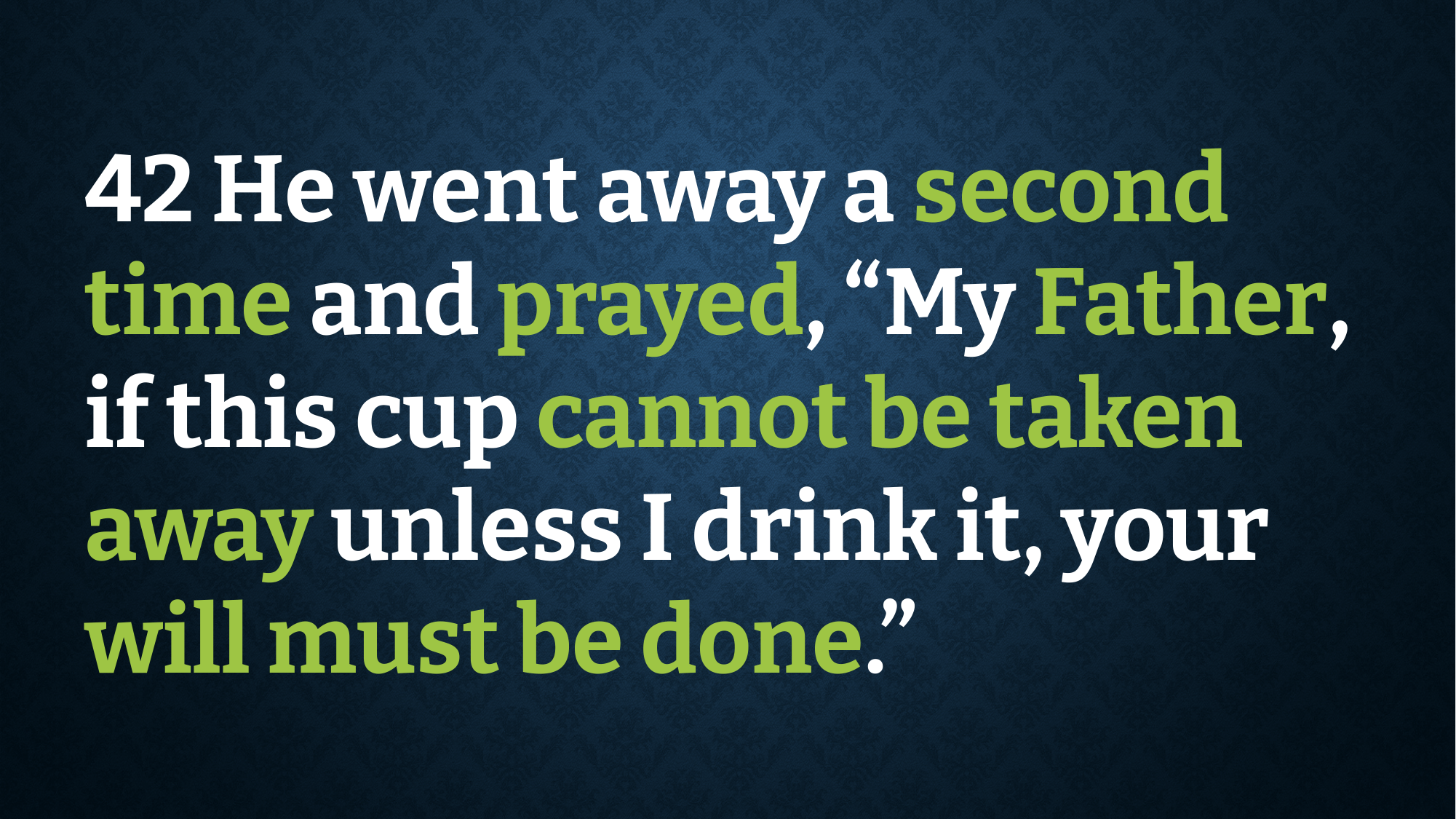

42 He went away a second time and prayed, “My Father, if this cup cannot be taken away unless I drink it, your will must be done.”